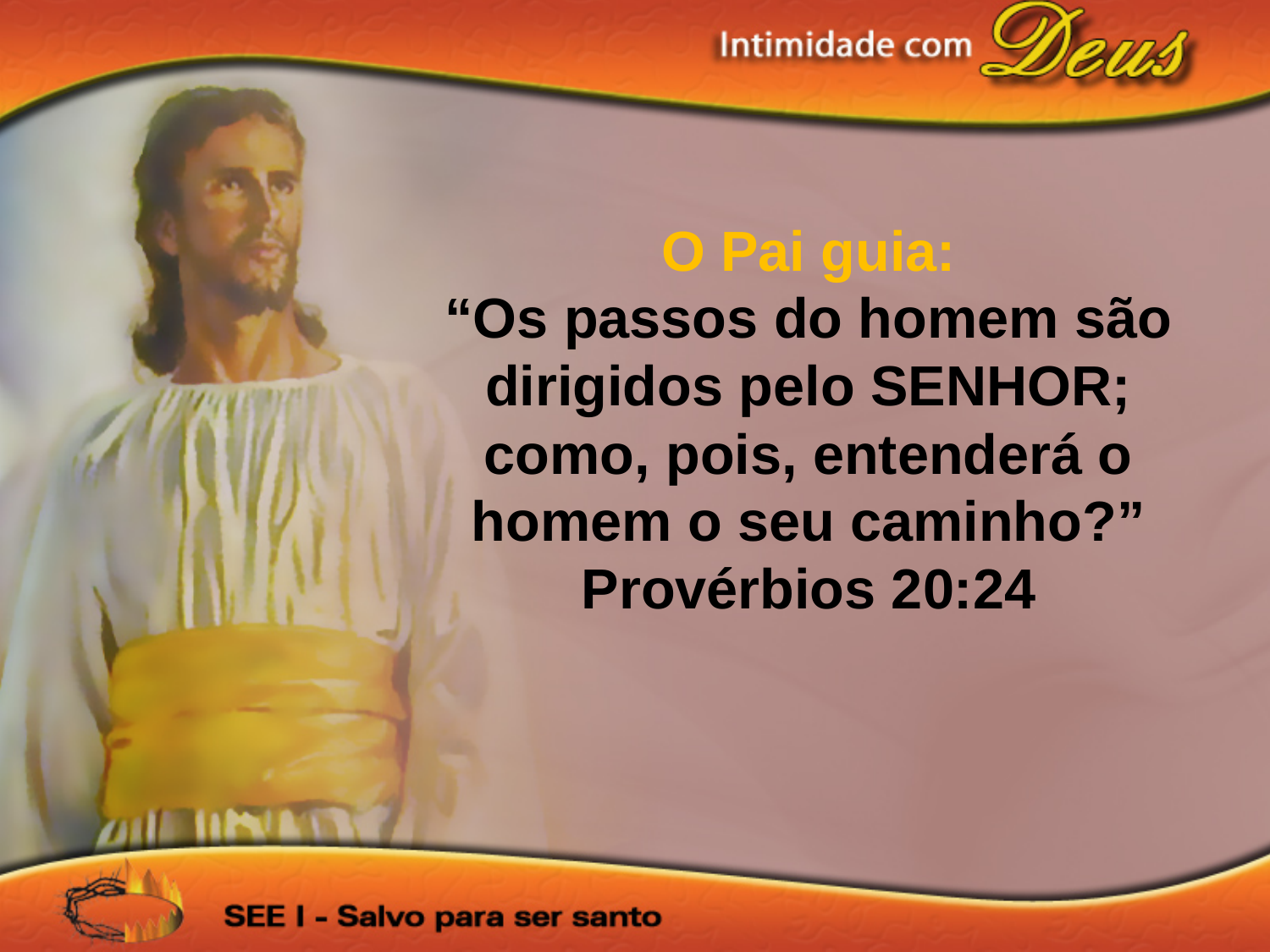

O Pai guia:
“Os passos do homem são dirigidos pelo SENHOR; como, pois, entenderá o homem o seu caminho?” Provérbios 20:24